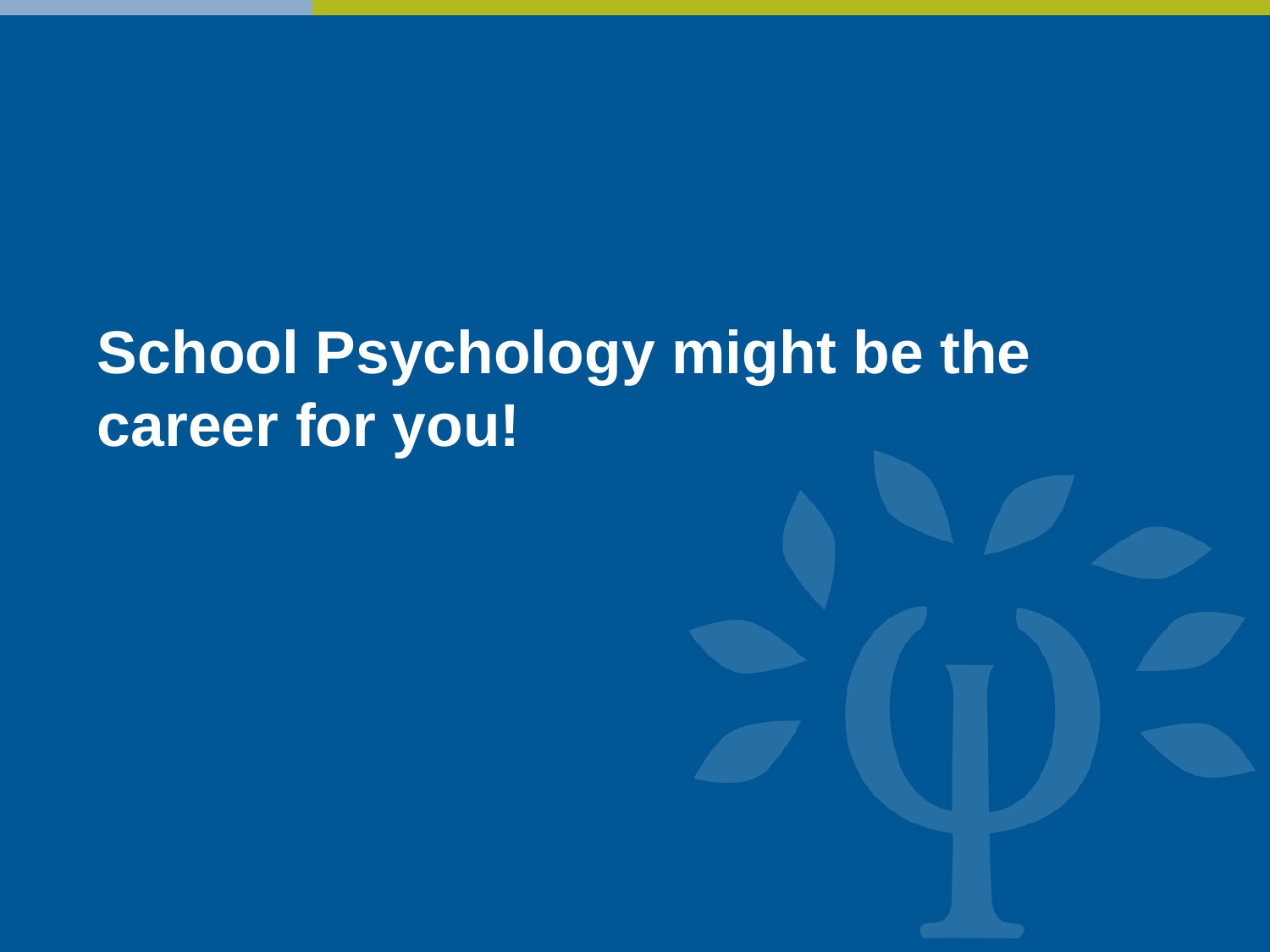

# School Psychology might be the career for you!